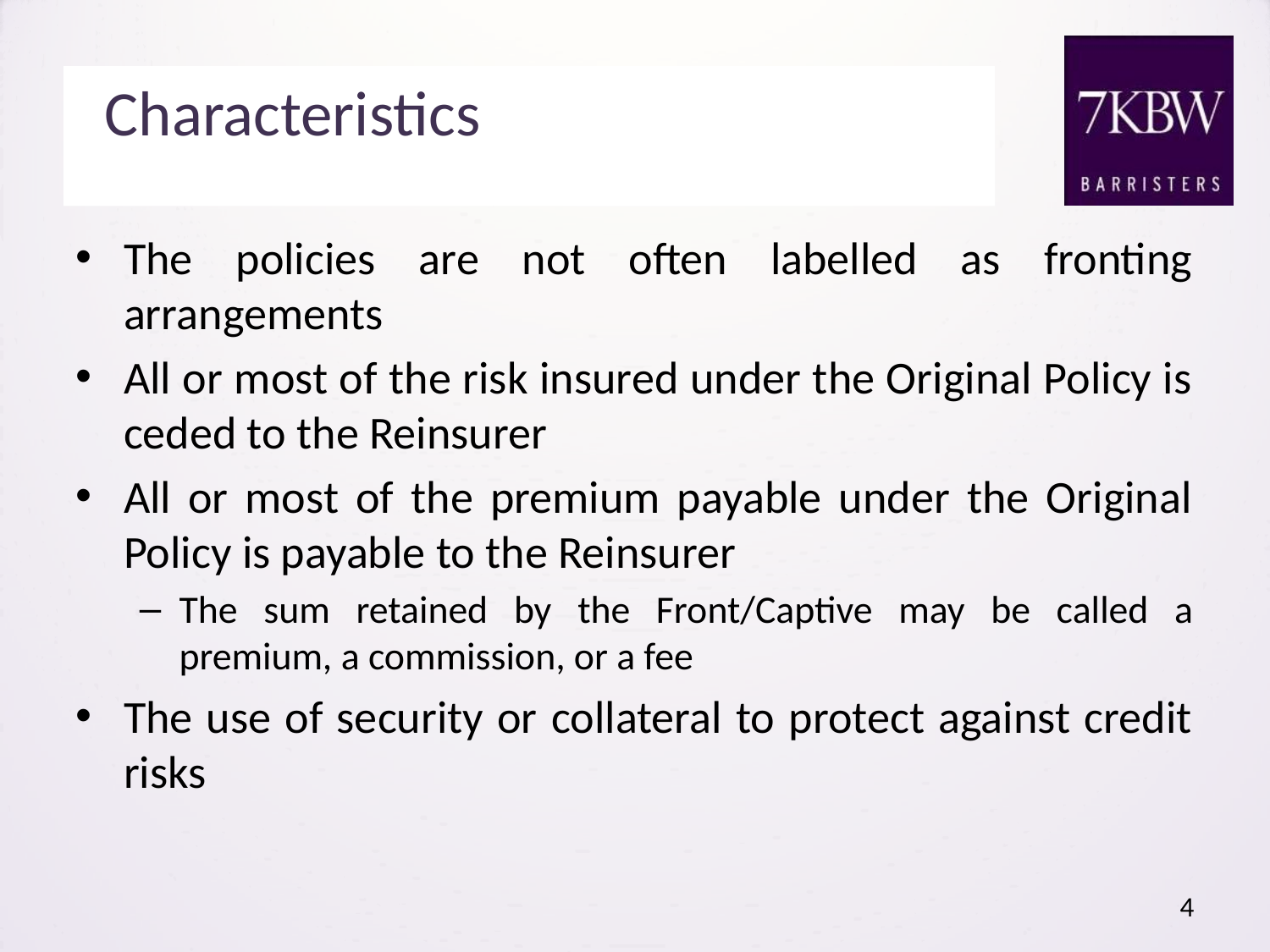

# Characteristics
The policies are not often labelled as fronting arrangements
All or most of the risk insured under the Original Policy is ceded to the Reinsurer
All or most of the premium payable under the Original Policy is payable to the Reinsurer
The sum retained by the Front/Captive may be called a premium, a commission, or a fee
The use of security or collateral to protect against credit risks

4